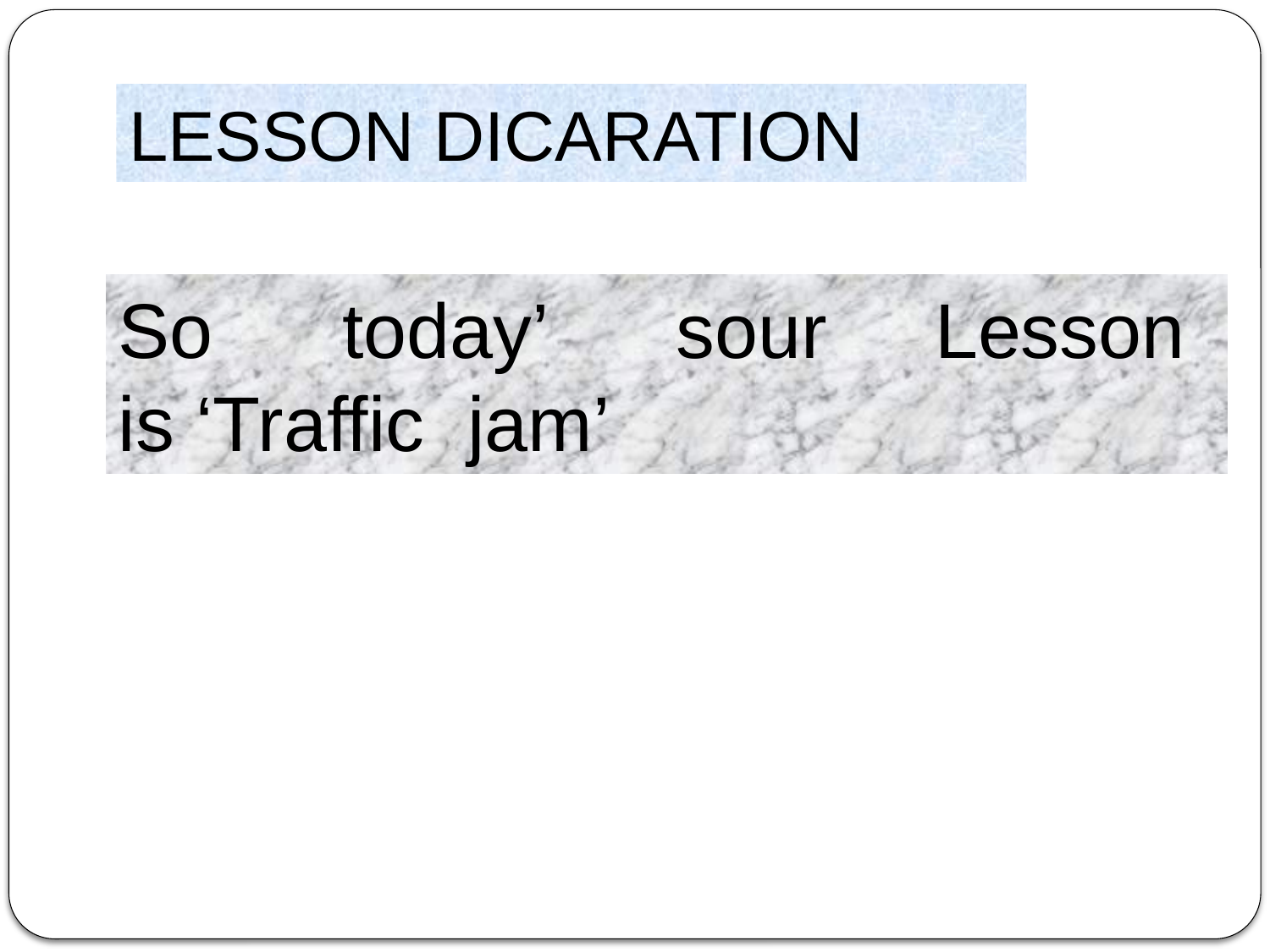

LESSON DICARATION
So      today’      sour     Lesson  is ‘Traffic  jam’